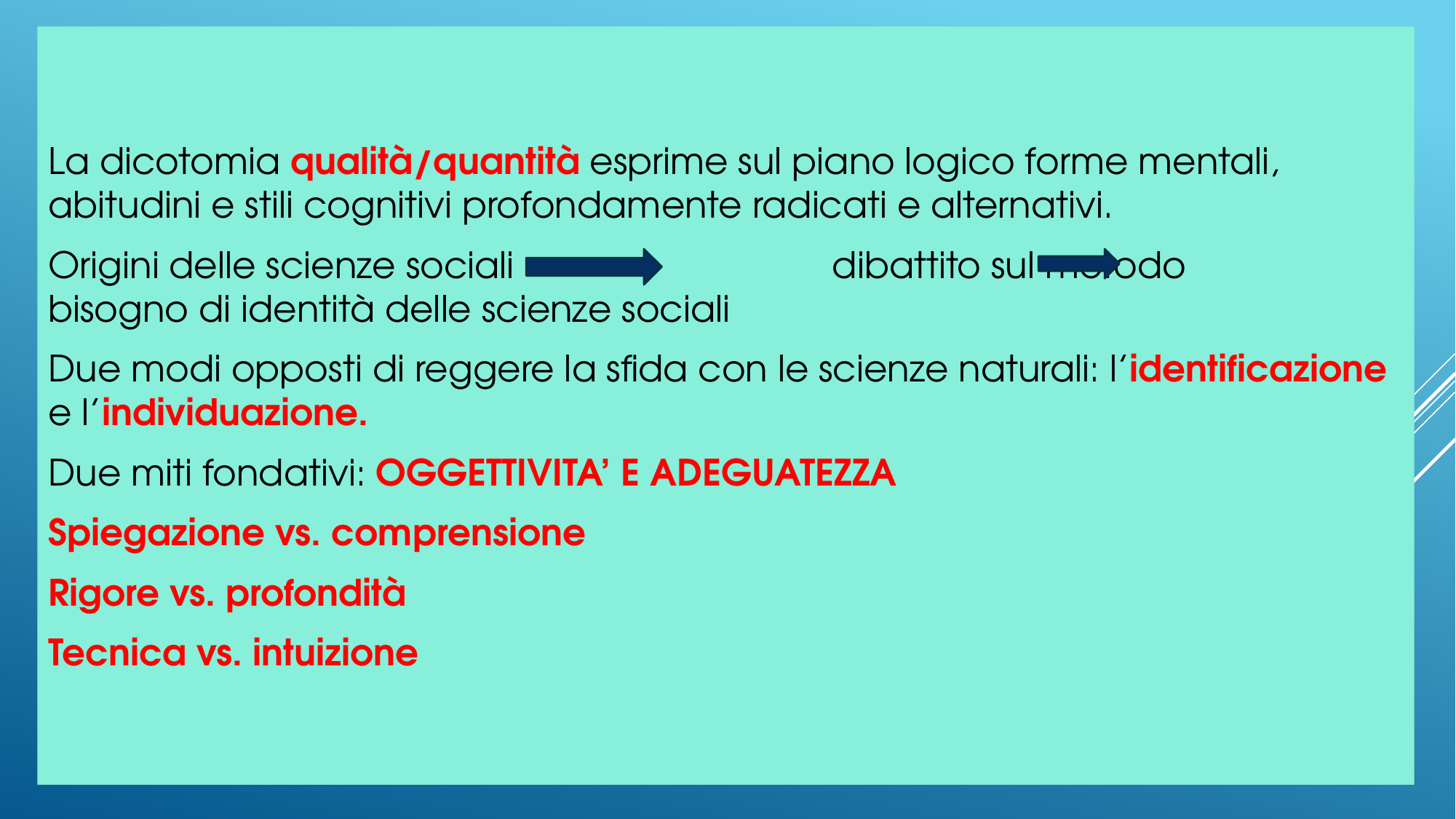

La dicotomia qualità/quantità esprime sul piano logico forme mentali, abitudini e stili cognitivi profondamente radicati e alternativi.
Origini delle scienze sociali 			  dibattito sul metodo		    bisogno di identità delle scienze sociali
Due modi opposti di reggere la sfida con le scienze naturali: l’identificazione e l’individuazione.
Due miti fondativi: OGGETTIVITA’ E ADEGUATEZZA
Spiegazione vs. comprensione
Rigore vs. profondità
Tecnica vs. intuizione